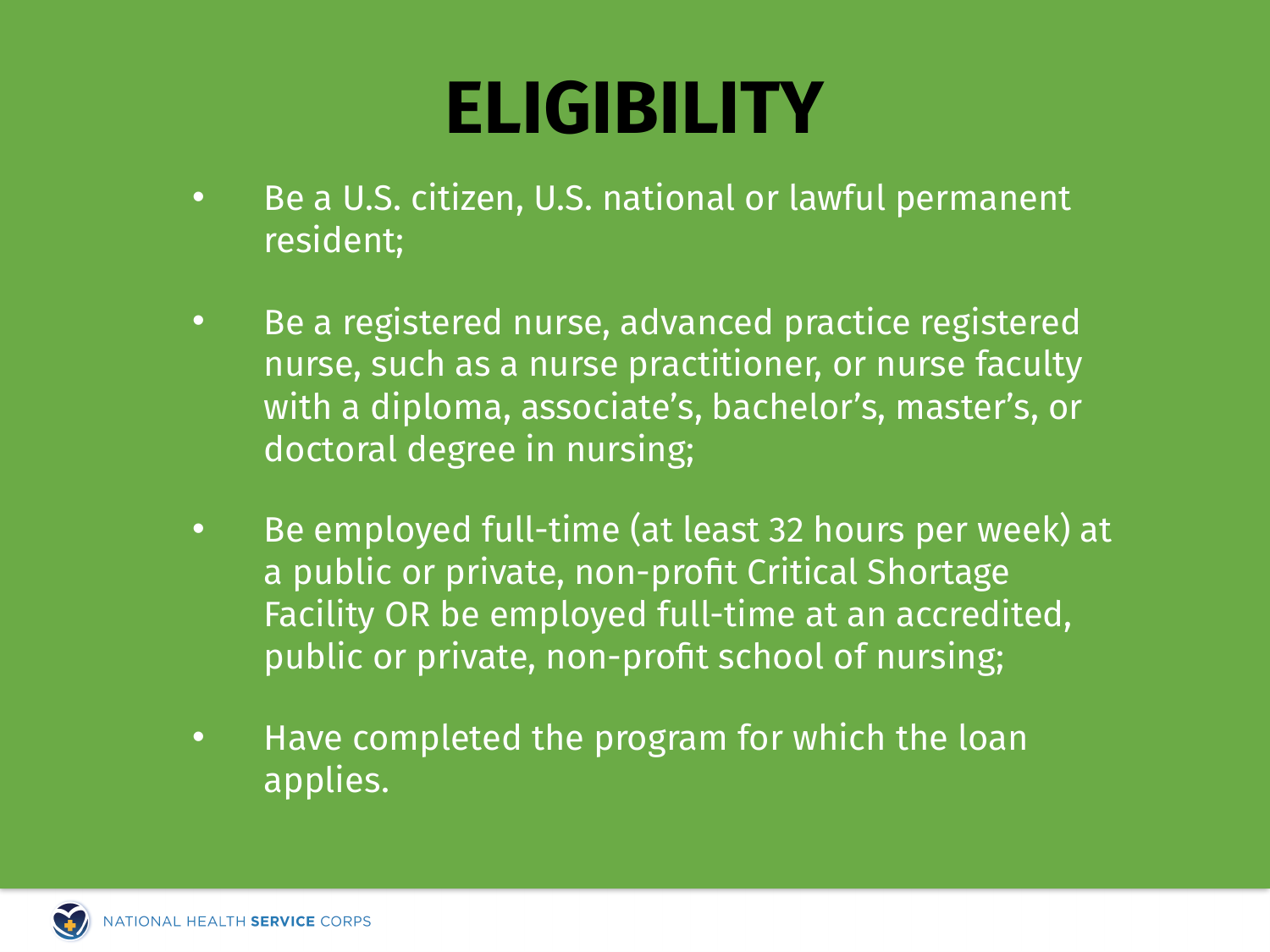

# Eligibility
Be a U.S. citizen, U.S. national or lawful permanent resident;
Be a registered nurse, advanced practice registered nurse, such as a nurse practitioner, or nurse faculty with a diploma, associate’s, bachelor’s, master’s, or doctoral degree in nursing;
Be employed full-time (at least 32 hours per week) at a public or private, non-profit Critical Shortage Facility OR be employed full-time at an accredited, public or private, non-profit school of nursing;
Have completed the program for which the loan applies.